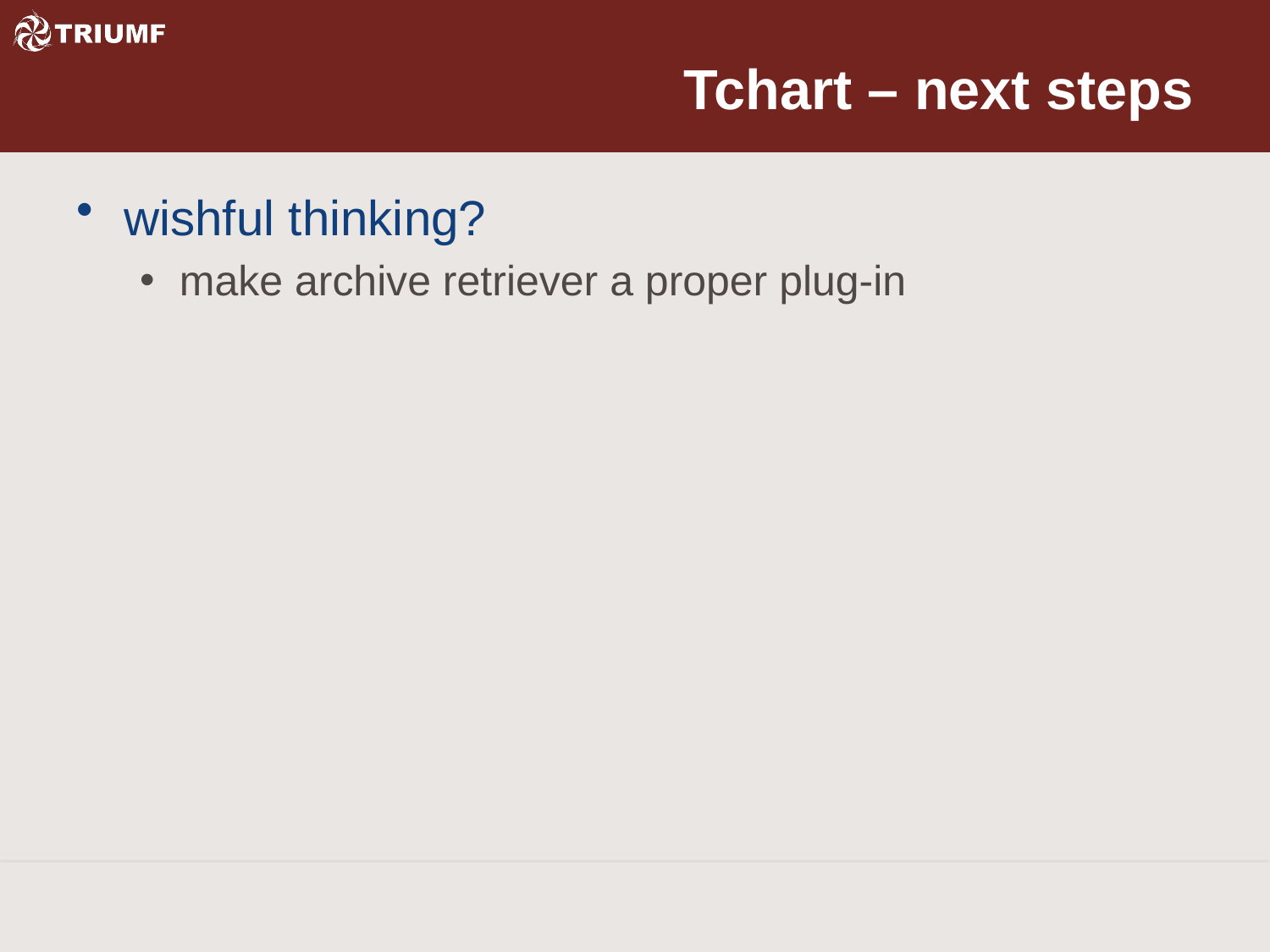

# Tchart – next steps
wishful thinking?
make archive retriever a proper plug-in